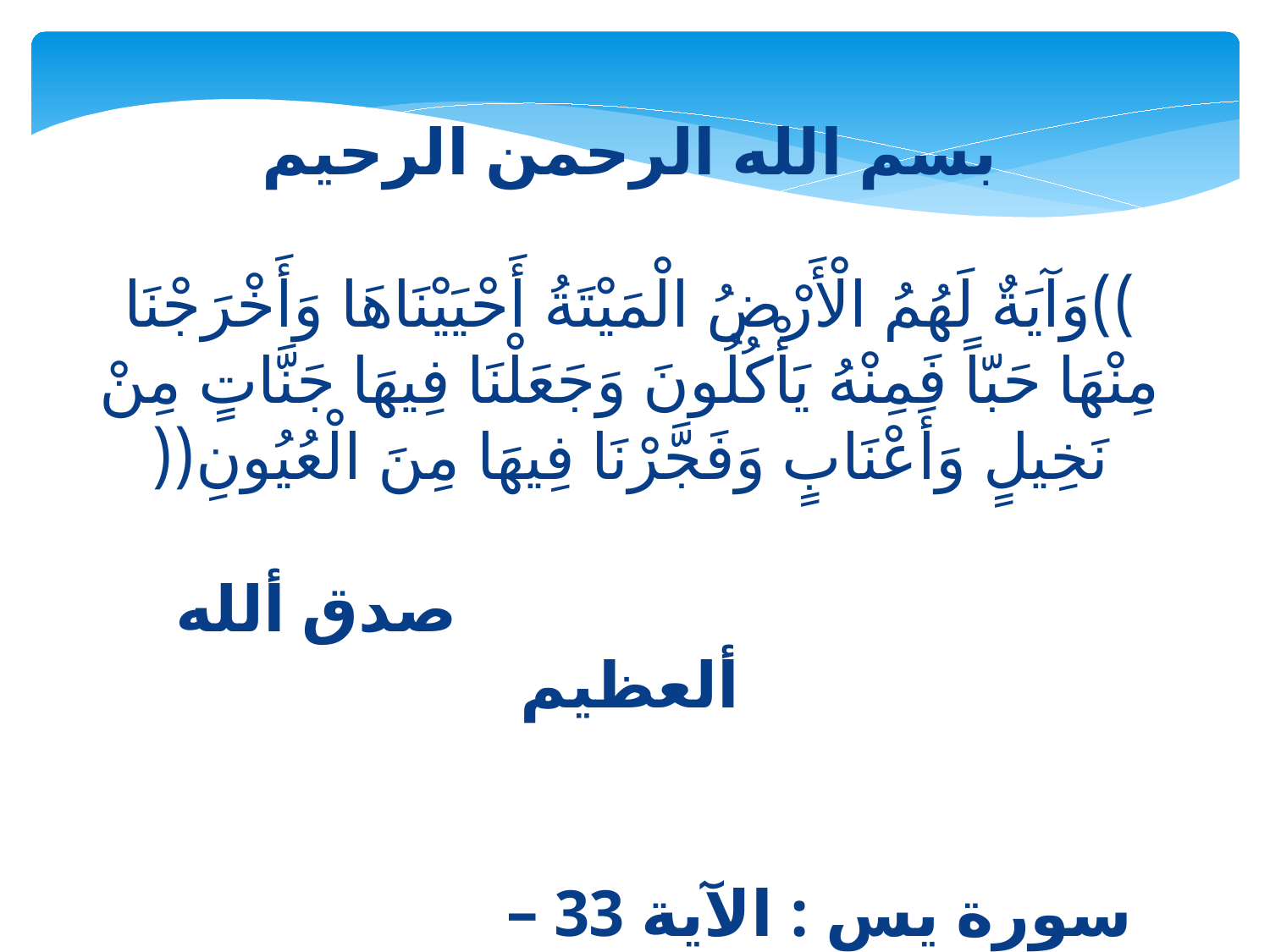

بسم الله الرحمن الرحيم

))وَآيَةٌ لَهُمُ الْأَرْضُ الْمَيْتَةُ أَحْيَيْنَاهَا وَأَخْرَجْنَا مِنْهَا حَبّاً فَمِنْهُ يَأْكُلُونَ وَجَعَلْنَا فِيهَا جَنَّاتٍ مِنْ نَخِيلٍ وَأَعْنَابٍ وَفَجَّرْنَا فِيهَا مِنَ الْعُيُونِ((

                                      صدق ألله ألعظيم

                       سورة يس : الآية 33 – 34